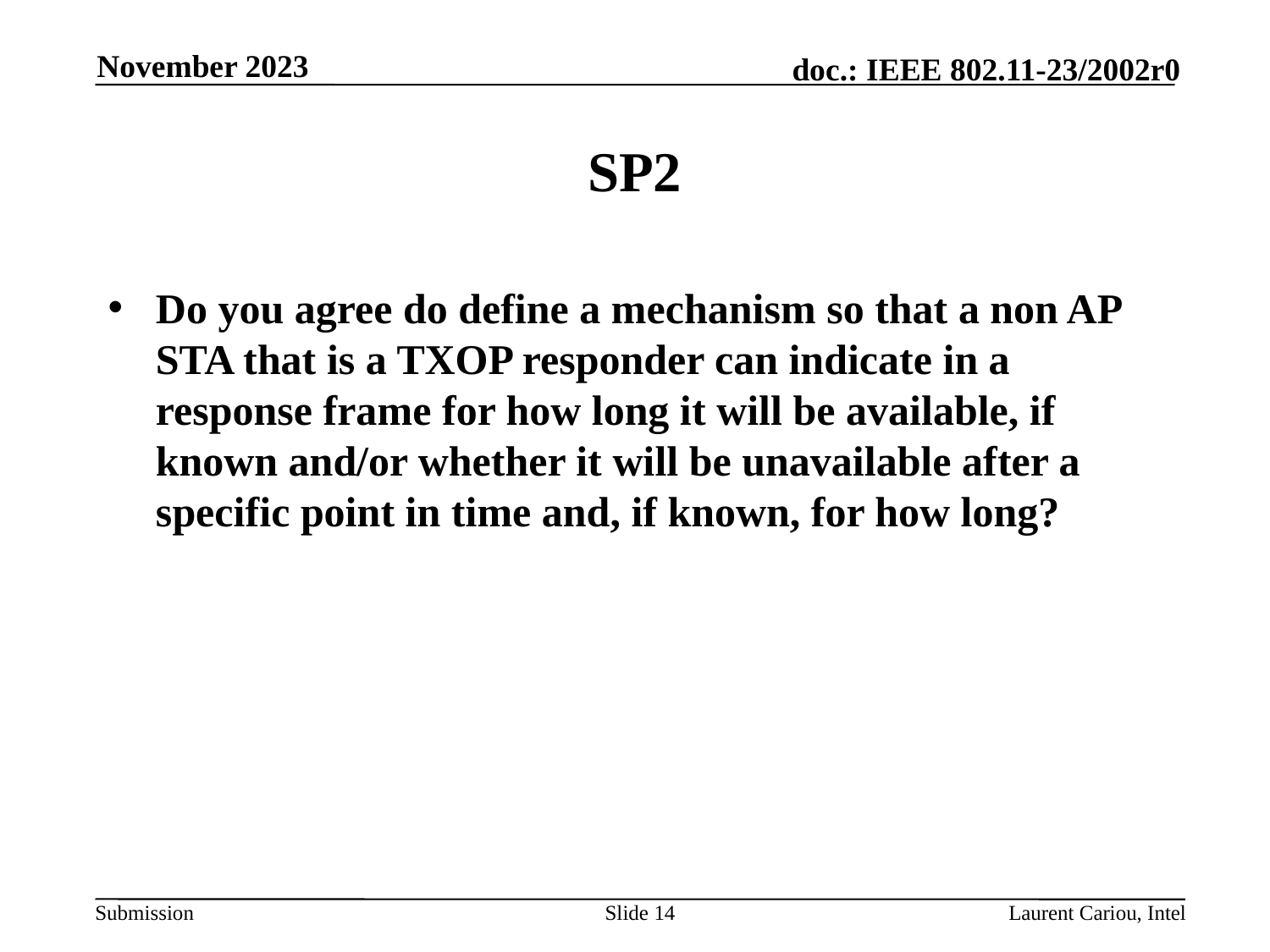

November 2023
# SP2
Do you agree do define a mechanism so that a non AP STA that is a TXOP responder can indicate in a response frame for how long it will be available, if known and/or whether it will be unavailable after a specific point in time and, if known, for how long?
Slide 14
Laurent Cariou, Intel